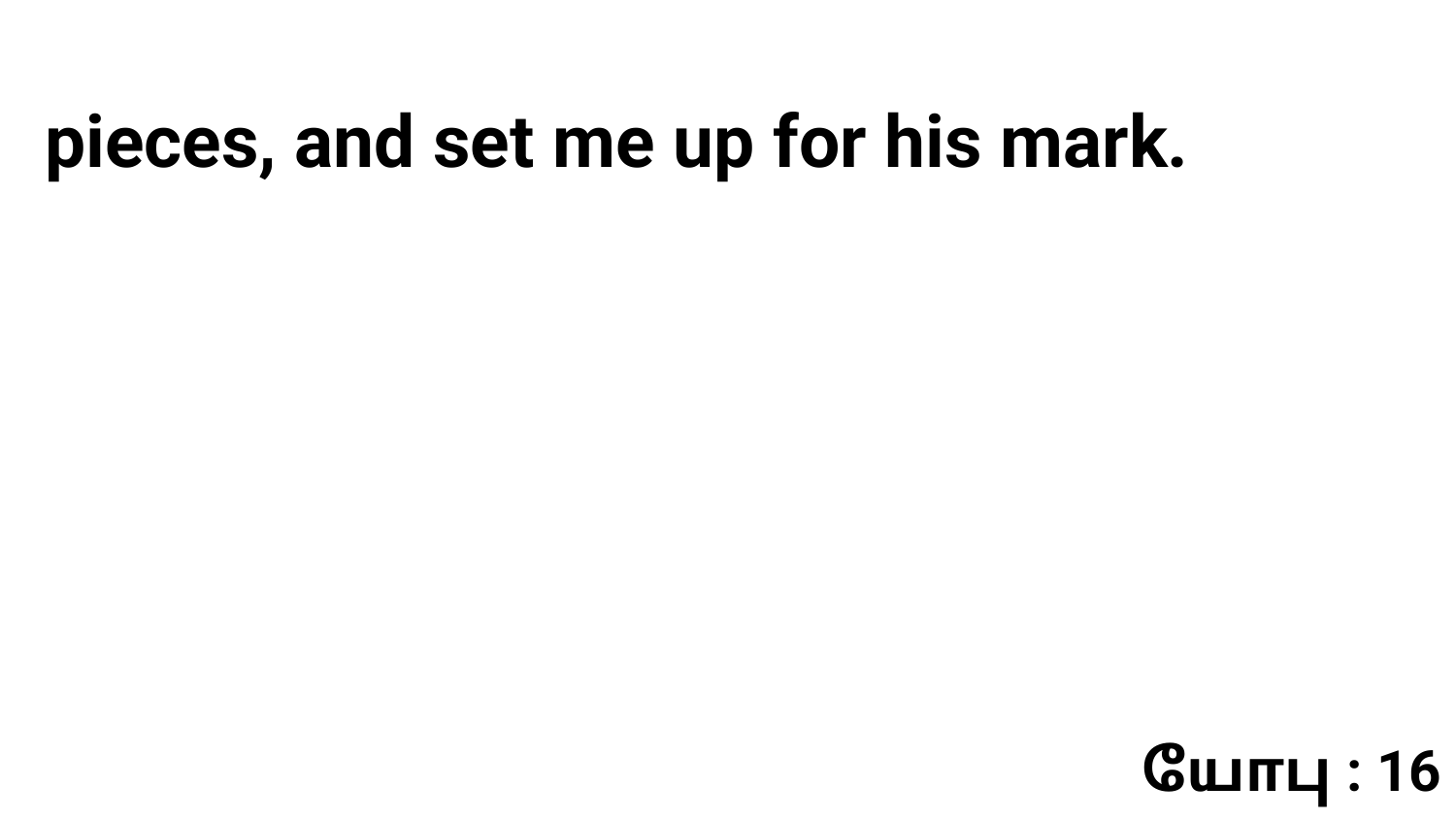

pieces, and set me up for his mark.
யோபு : 16